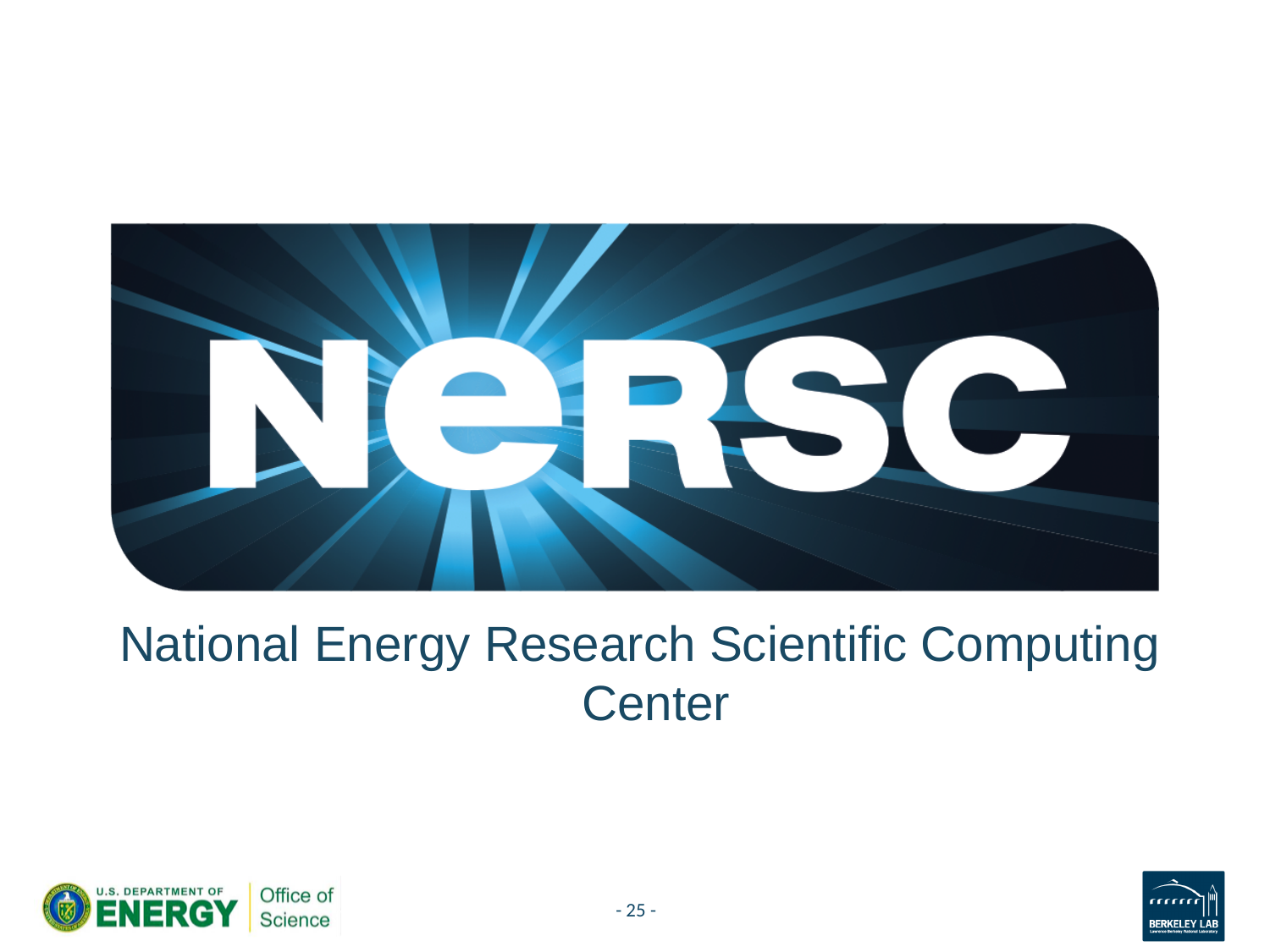

# National Energy Research Scientific Computing Center
- 25 -